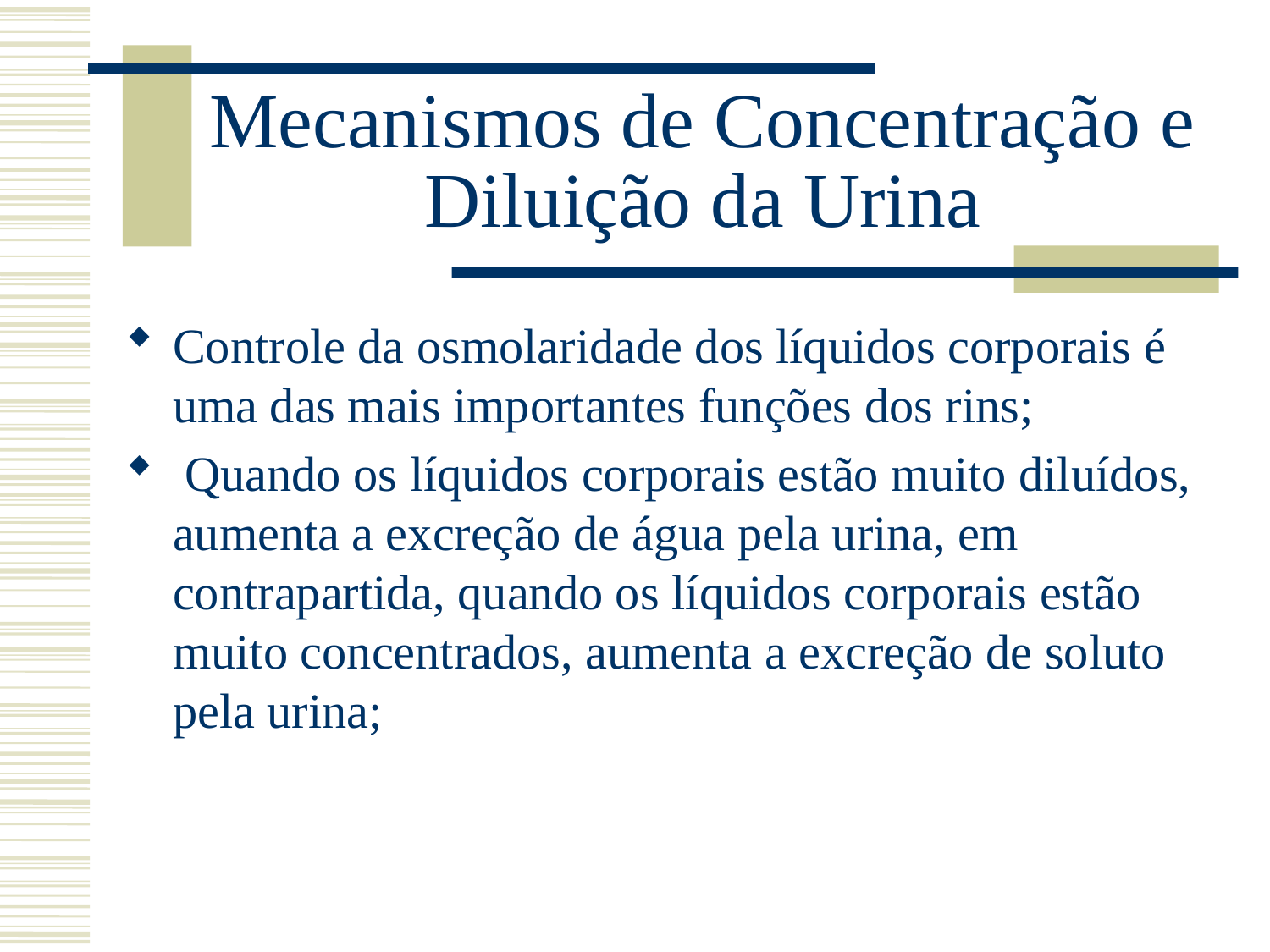

# Mecanismos de Concentração e Diluição da Urina
Controle da osmolaridade dos líquidos corporais é uma das mais importantes funções dos rins;
 Quando os líquidos corporais estão muito diluídos, aumenta a excreção de água pela urina, em contrapartida, quando os líquidos corporais estão muito concentrados, aumenta a excreção de soluto pela urina;